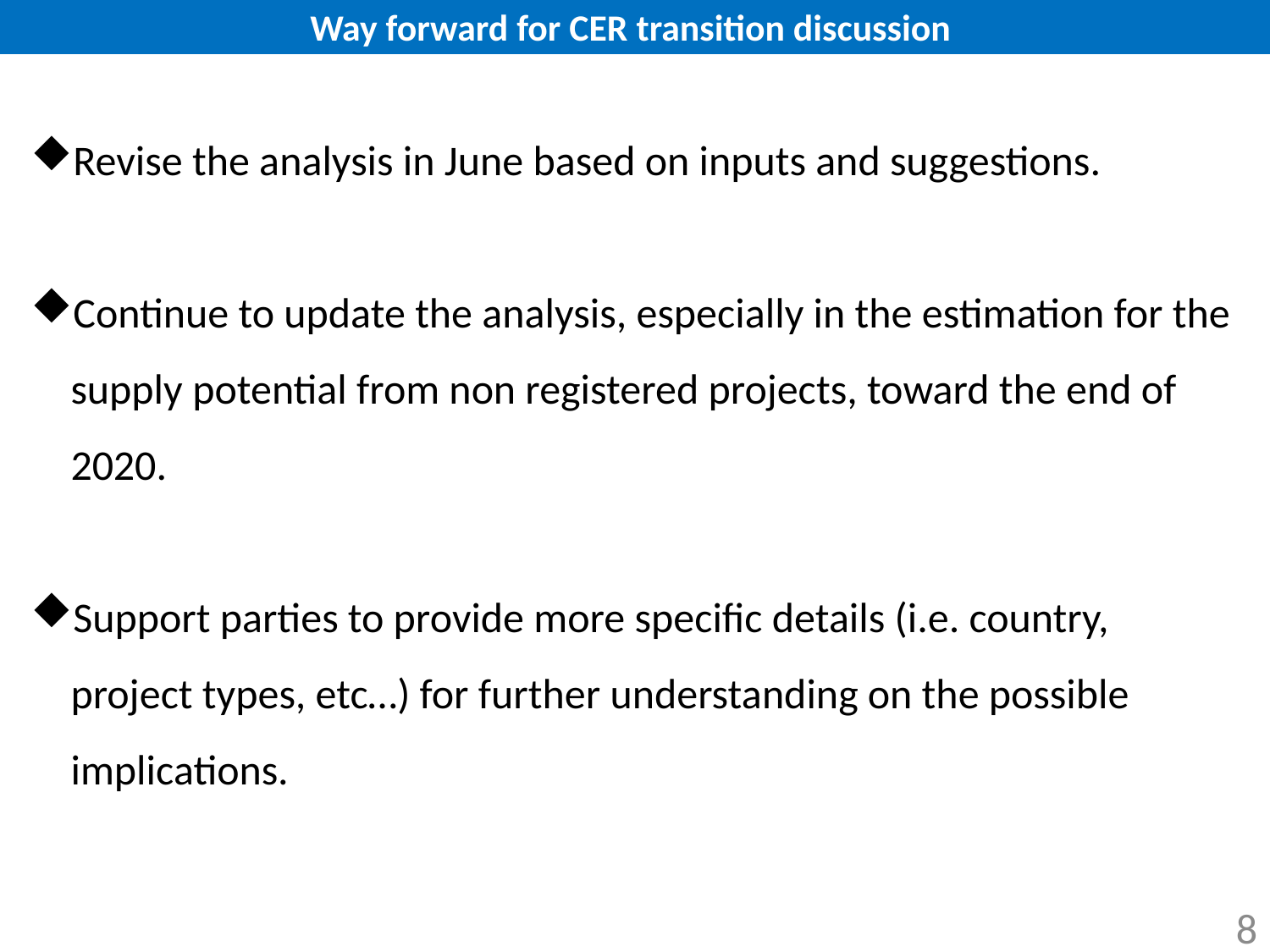

Way forward for CER transition discussion
Revise the analysis in June based on inputs and suggestions.

Continue to update the analysis, especially in the estimation for the supply potential from non registered projects, toward the end of 2020.

Support parties to provide more specific details (i.e. country, project types, etc…) for further understanding on the possible implications.
8